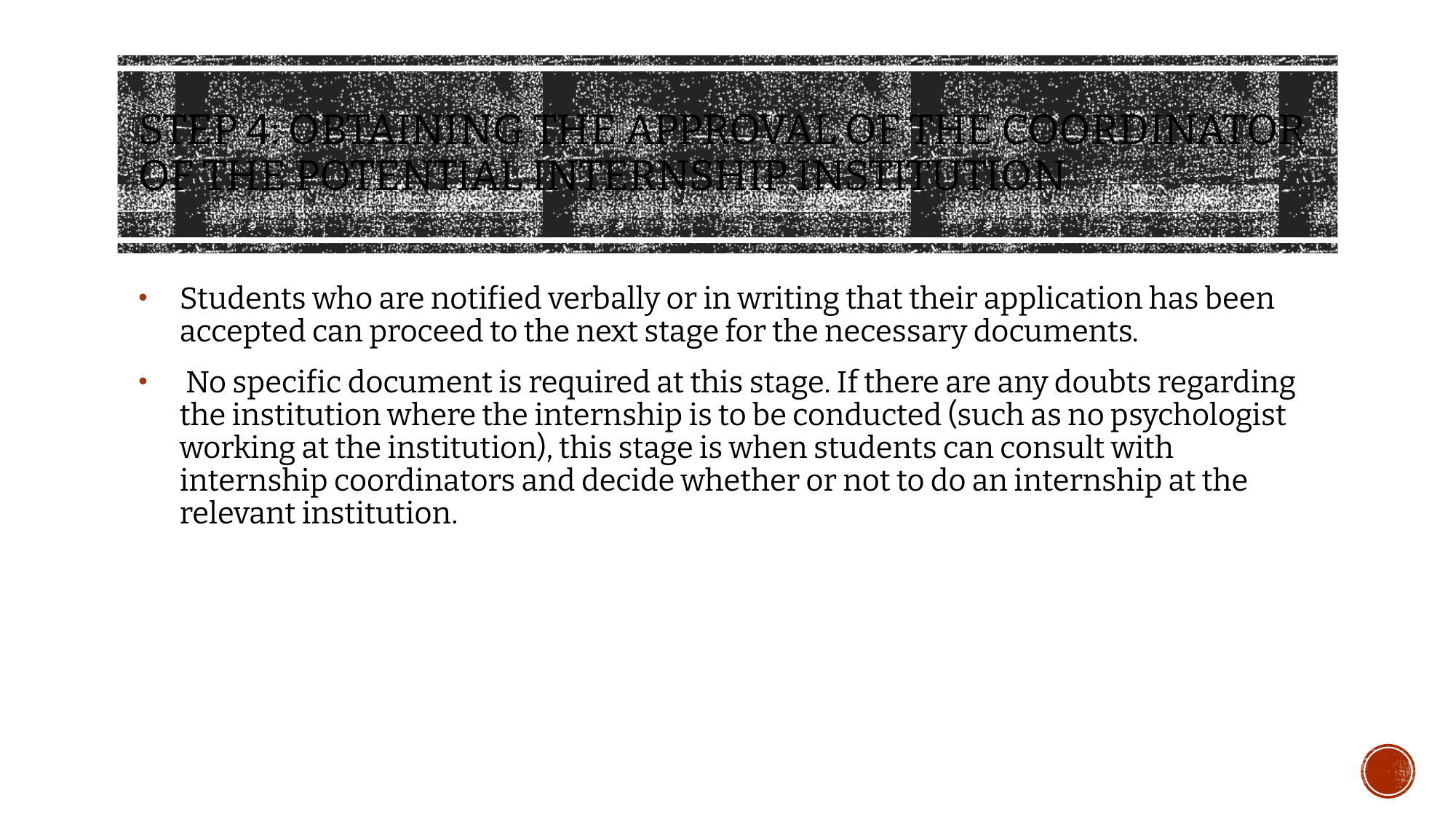

# Step 4: Obtaining the approval of the coordinator of the potential internship institution

Students who are notified verbally or in writing that their application has been accepted can proceed to the next stage for the necessary documents.
 No specific document is required at this stage. If there are any doubts regarding the institution where the internship is to be conducted (such as no psychologist working at the institution), this stage is when students can consult with internship coordinators and decide whether or not to do an internship at the relevant institution.